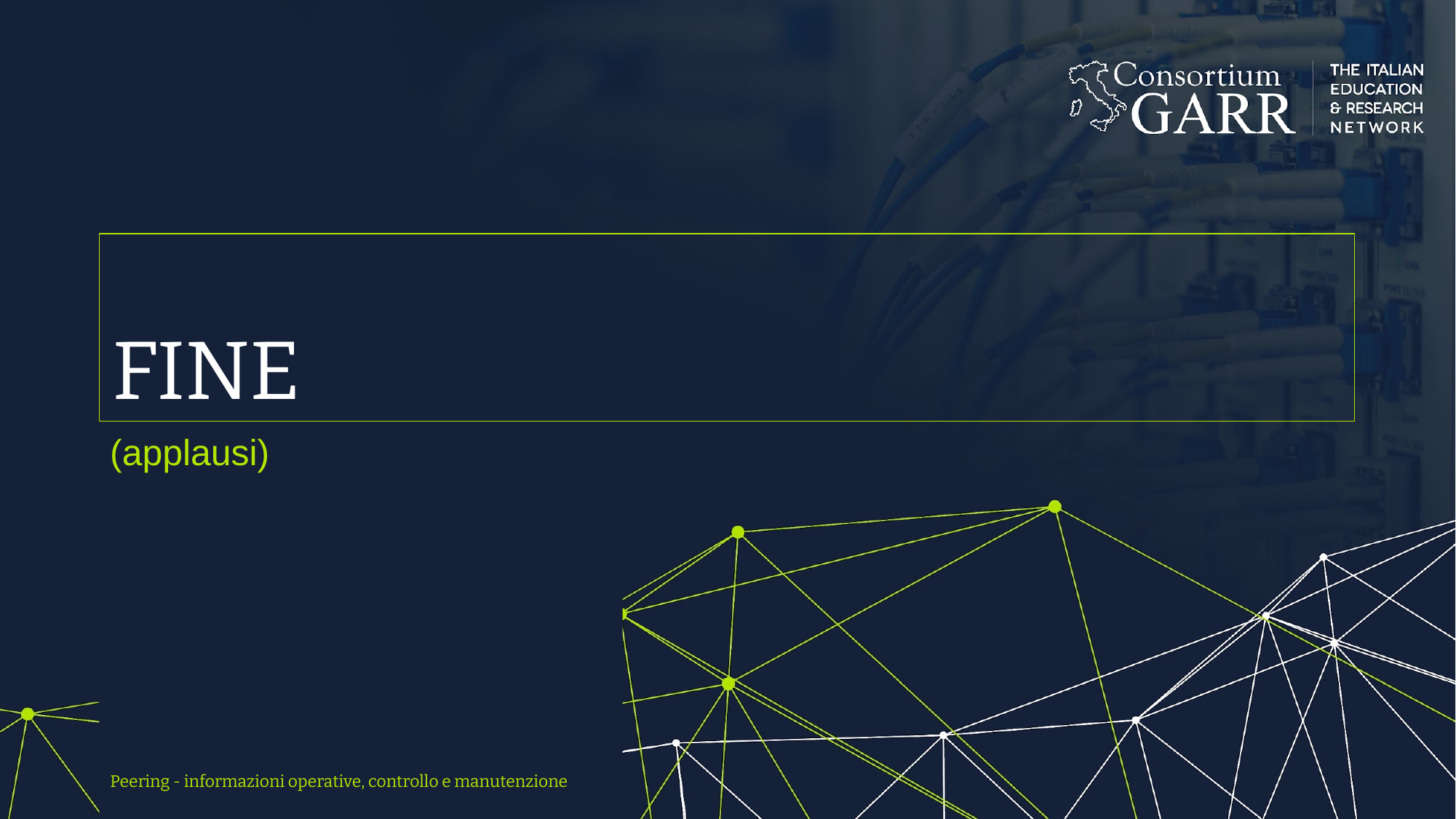

# FINE
(applausi)
Peering - informazioni operative, controllo e manutenzione